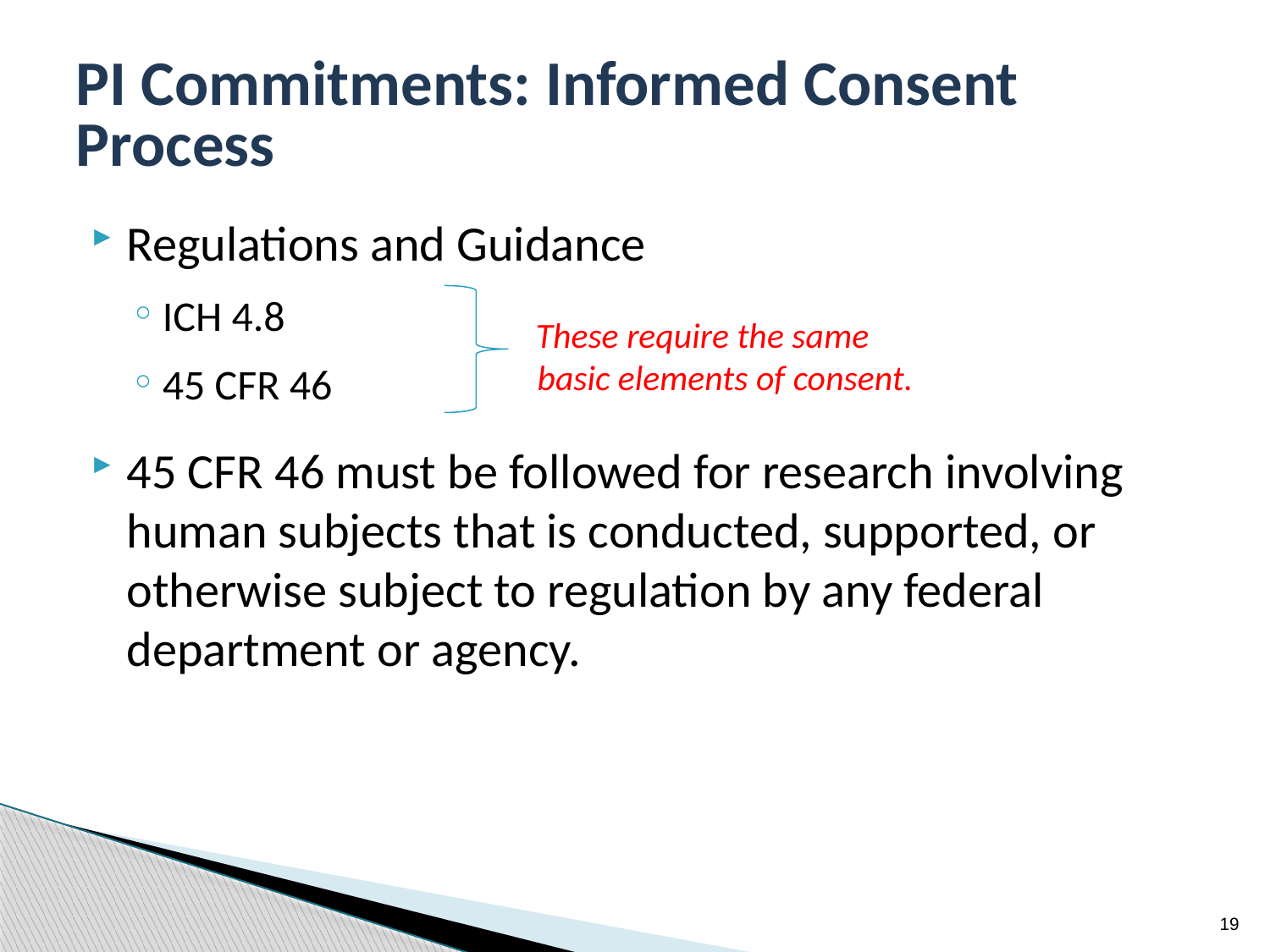

# PI Commitments: Informed Consent Process
Regulations and Guidance
ICH 4.8
45 CFR 46
45 CFR 46 must be followed for research involving human subjects that is conducted, supported, or otherwise subject to regulation by any federal department or agency.

These require the same basic elements of consent.
19